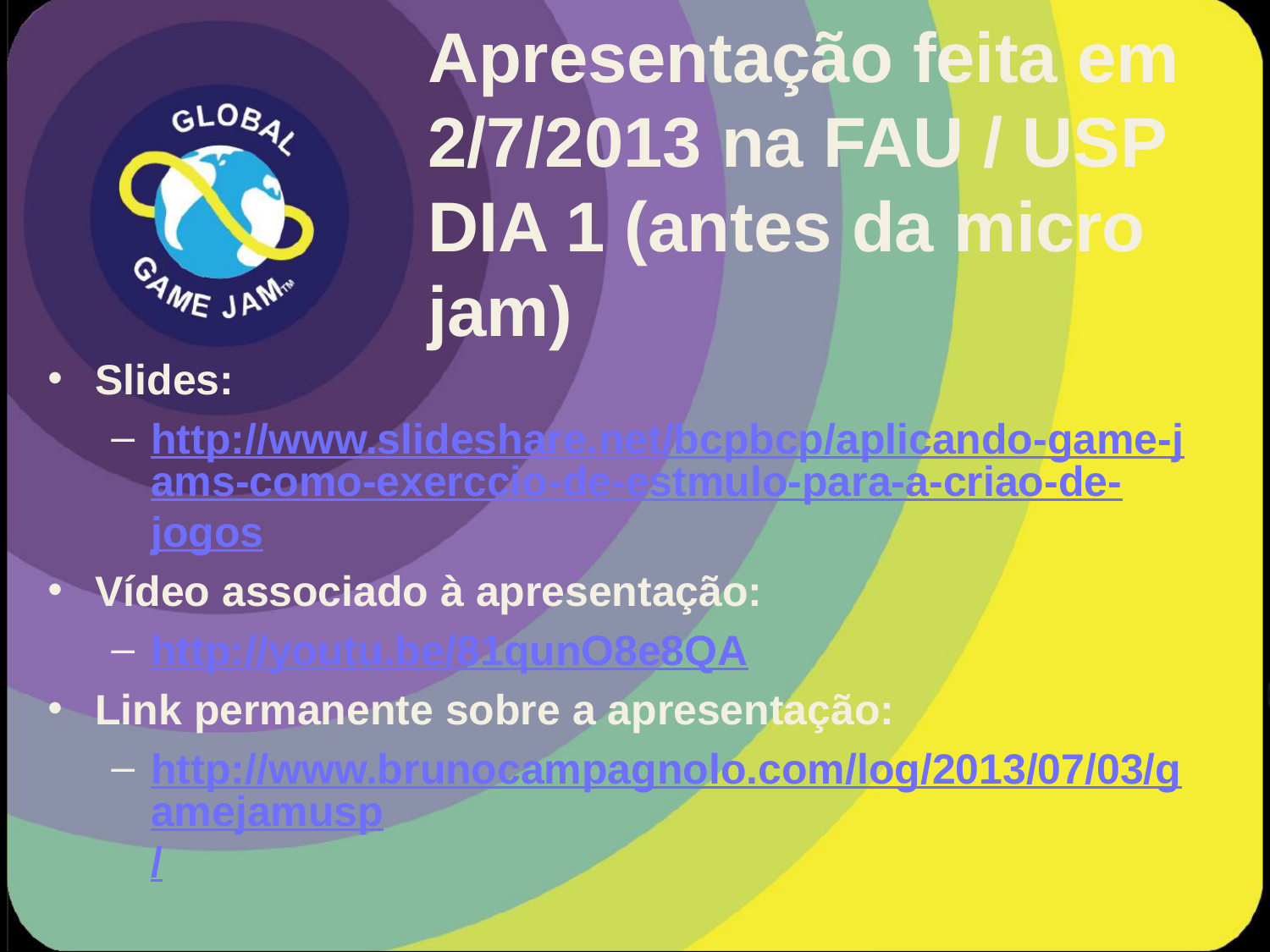

# Apresentação feita em 2/7/2013 na FAU / USP DIA 1 (antes da micro jam)
Slides:
http://www.slideshare.net/bcpbcp/aplicando-game-jams-como-exerccio-de-estmulo-para-a-criao-de-jogos
Vídeo associado à apresentação:
http://youtu.be/81qunO8e8QA
Link permanente sobre a apresentação:
http://www.brunocampagnolo.com/log/2013/07/03/gamejamusp/